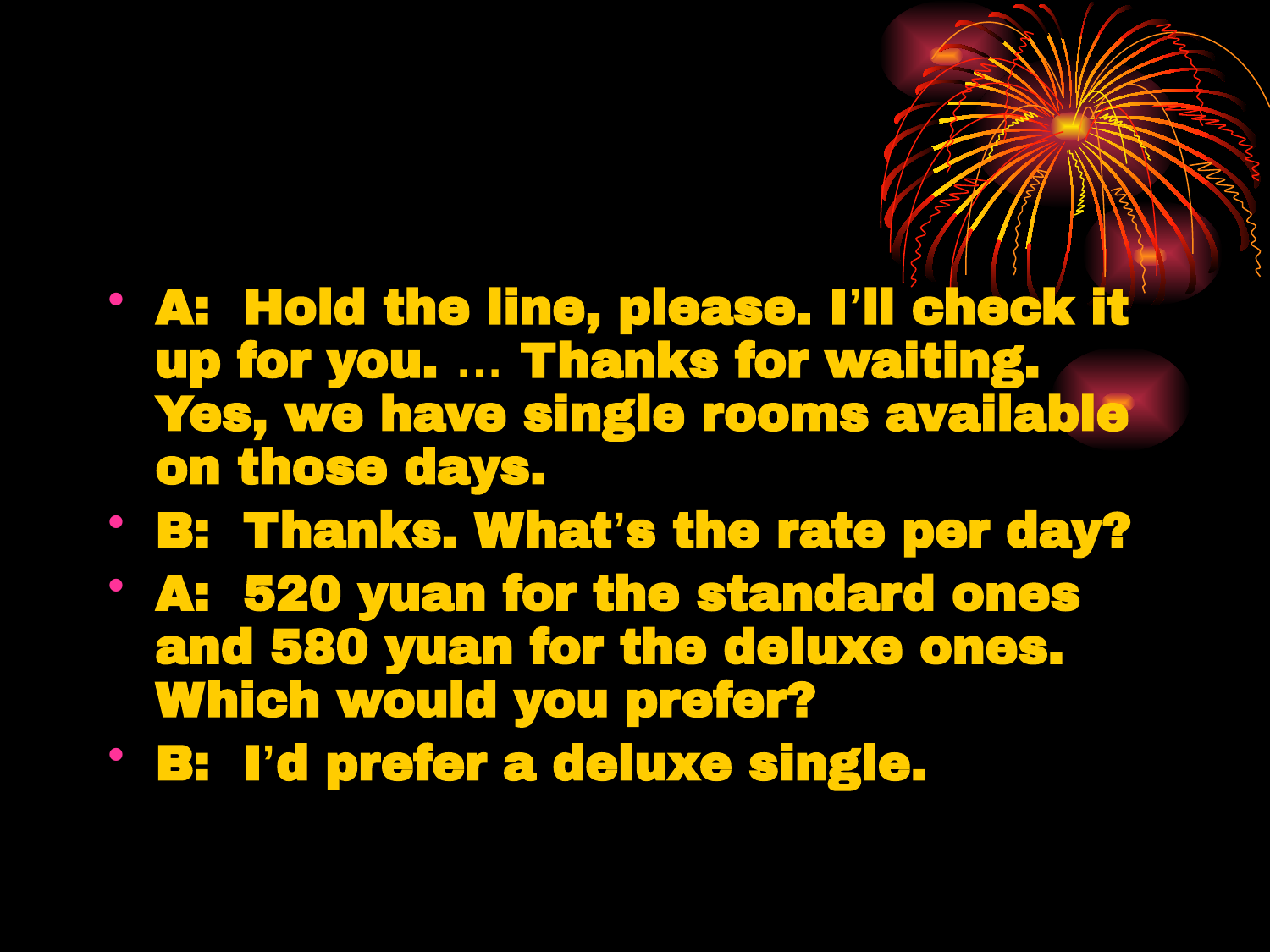

A:  Hold the line, please. I’ll check it up for you. … Thanks for waiting. Yes, we have single rooms available on those days.
B:  Thanks. What’s the rate per day?
A:  520 yuan for the standard ones and 580 yuan for the deluxe ones. Which would you prefer?
B:  I’d prefer a deluxe single.